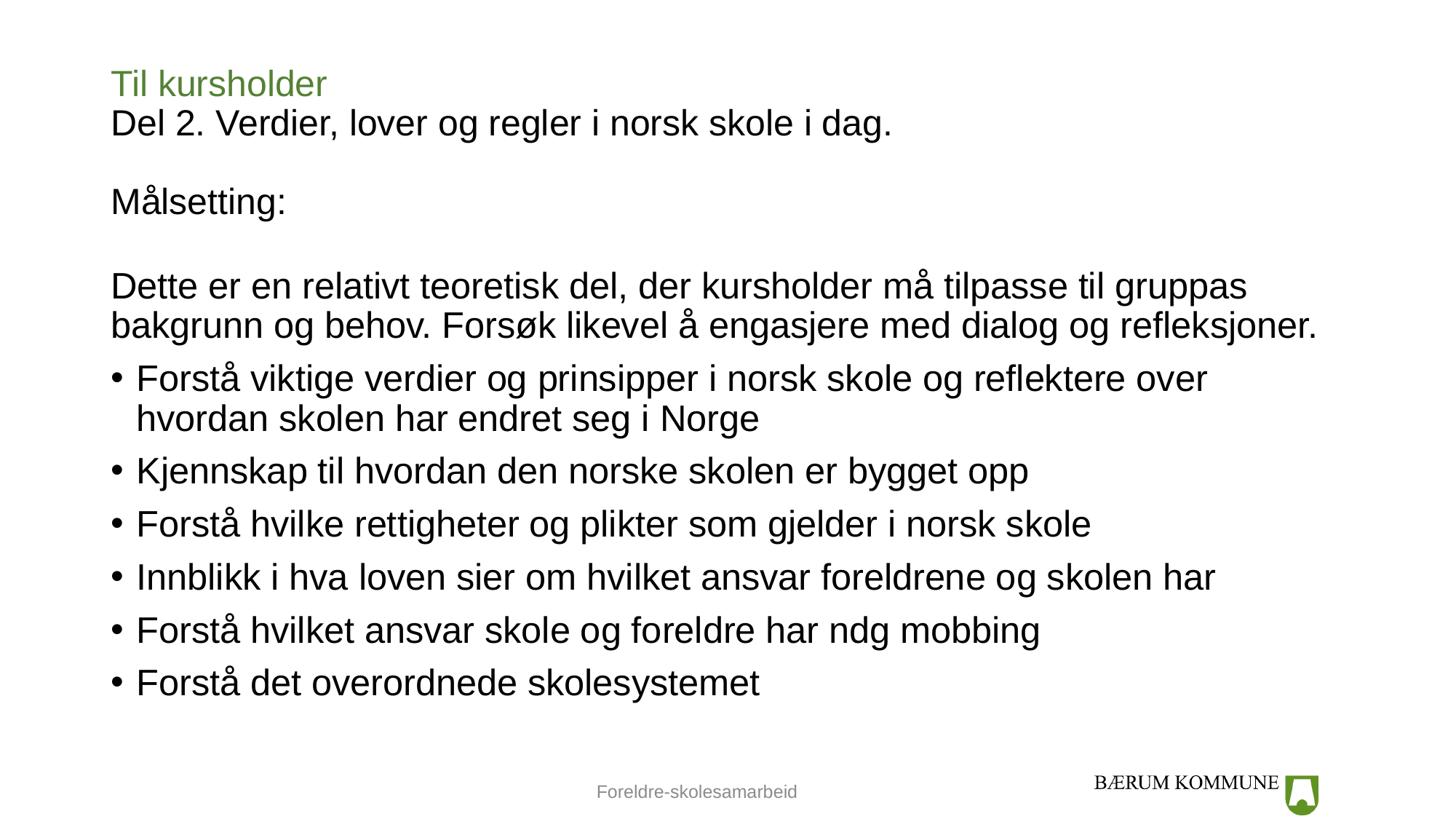

# Til kursholder Del 2. Verdier, lover og regler i norsk skole i dag. Målsetting:
Dette er en relativt teoretisk del, der kursholder må tilpasse til gruppas bakgrunn og behov. Forsøk likevel å engasjere med dialog og refleksjoner.
Forstå viktige verdier og prinsipper i norsk skole og reflektere over hvordan skolen har endret seg i Norge
Kjennskap til hvordan den norske skolen er bygget opp
Forstå hvilke rettigheter og plikter som gjelder i norsk skole
Innblikk i hva loven sier om hvilket ansvar foreldrene og skolen har
Forstå hvilket ansvar skole og foreldre har ndg mobbing
Forstå det overordnede skolesystemet

Foreldre-skolesamarbeid